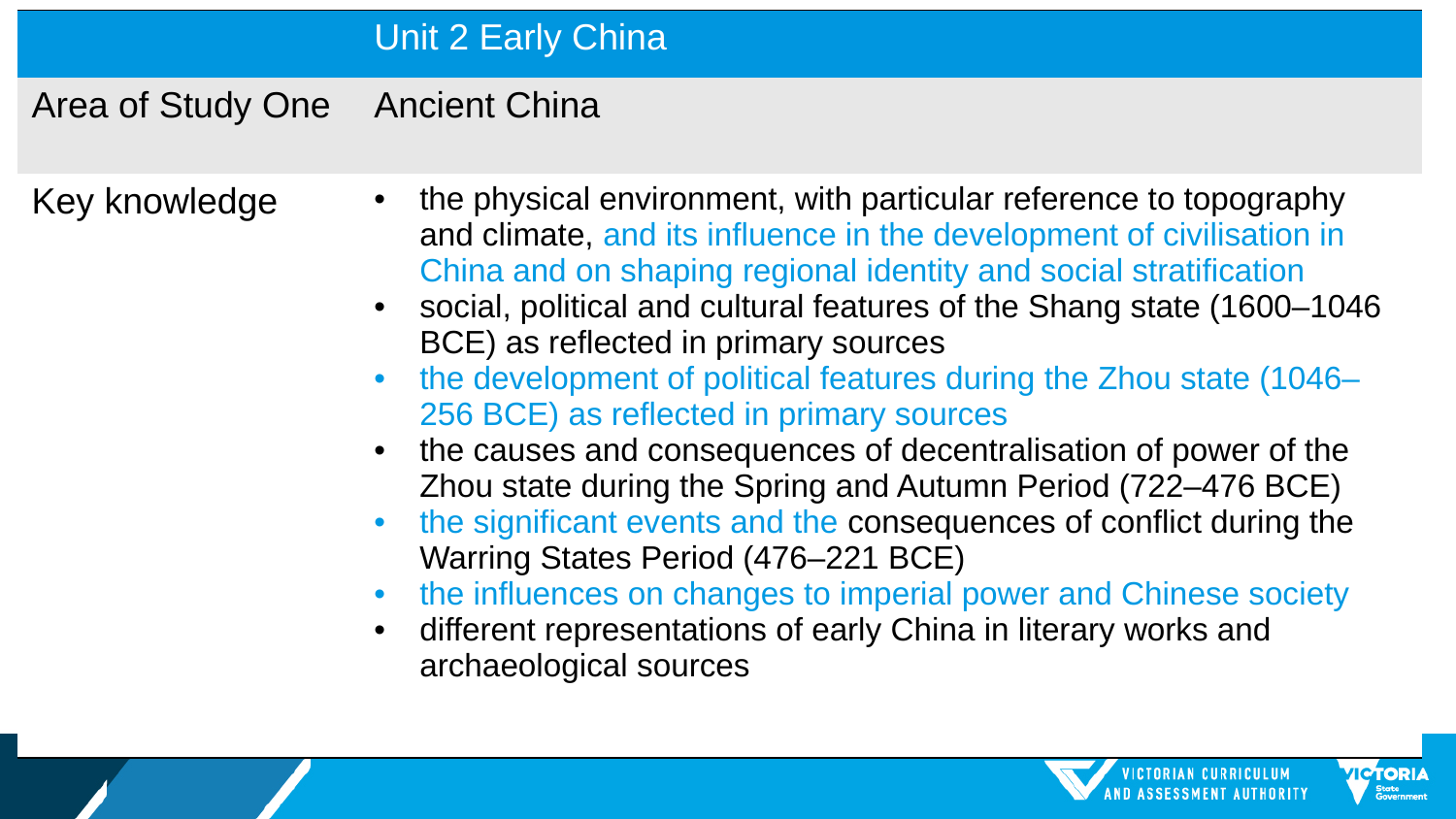

|  | Unit 2 Early China |
| --- | --- |
| Area of Study One | Ancient China |
| Key knowledge | the physical environment, with particular reference to topography and climate, and its influence in the development of civilisation in China and on shaping regional identity and social stratification social, political and cultural features of the Shang state (1600–1046 BCE) as reflected in primary sources the development of political features during the Zhou state (1046–256 BCE) as reflected in primary sources the causes and consequences of decentralisation of power of the Zhou state during the Spring and Autumn Period (722–476 BCE) the significant events and the consequences of conflict during the Warring States Period (476–221 BCE) the influences on changes to imperial power and Chinese society different representations of early China in literary works and archaeological sources |